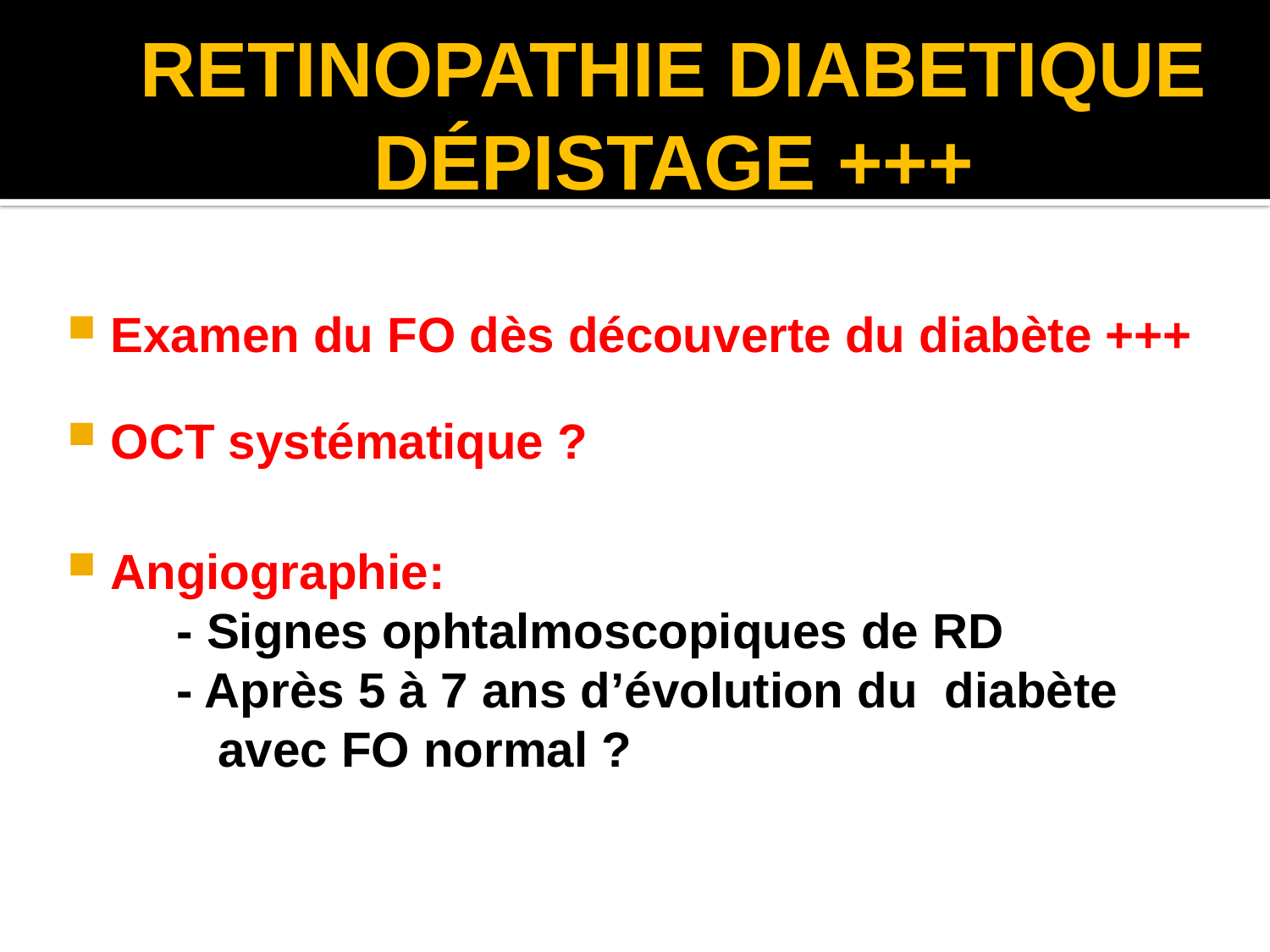

# RETINOPATHIE DIABETIQUE Dépistage +++
Examen du FO dès découverte du diabète +++
OCT systématique ?
Angiographie:
        - Signes ophtalmoscopiques de RD
        - Après 5 à 7 ans d’évolution du  diabète
           avec FO normal ?